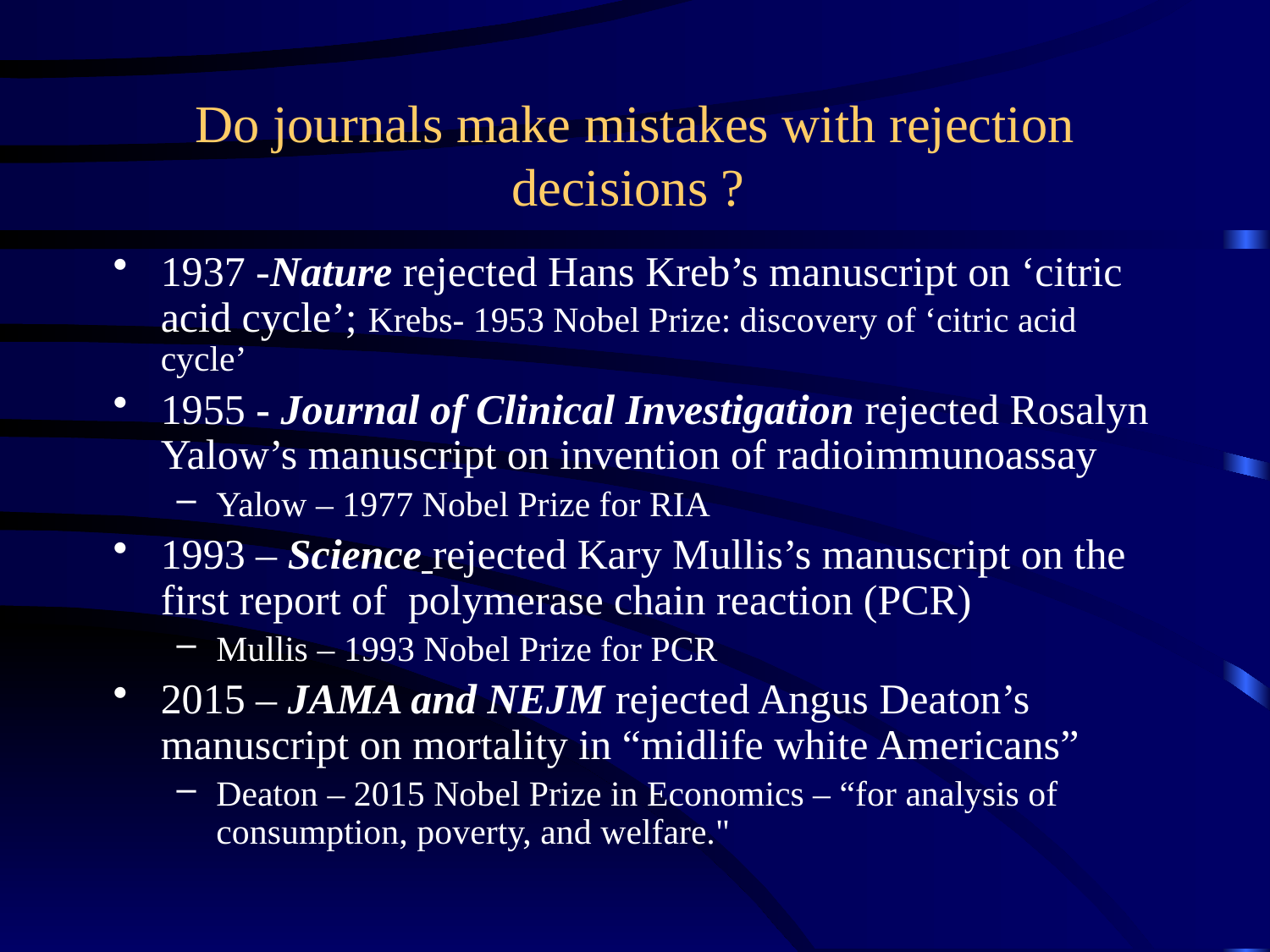

# Do journals make mistakes with rejection decisions ?
1937 -Nature rejected Hans Kreb’s manuscript on ‘citric acid cycle’; Krebs- 1953 Nobel Prize: discovery of ‘citric acid cycle’
1955 - Journal of Clinical Investigation rejected Rosalyn Yalow’s manuscript on invention of radioimmunoassay
Yalow – 1977 Nobel Prize for RIA
1993 – Science rejected Kary Mullis’s manuscript on the first report of  polymerase chain reaction (PCR)
Mullis – 1993 Nobel Prize for PCR
2015 – JAMA and NEJM rejected Angus Deaton’s manuscript on mortality in “midlife white Americans”
Deaton – 2015 Nobel Prize in Economics – “for analysis of consumption, poverty, and welfare."